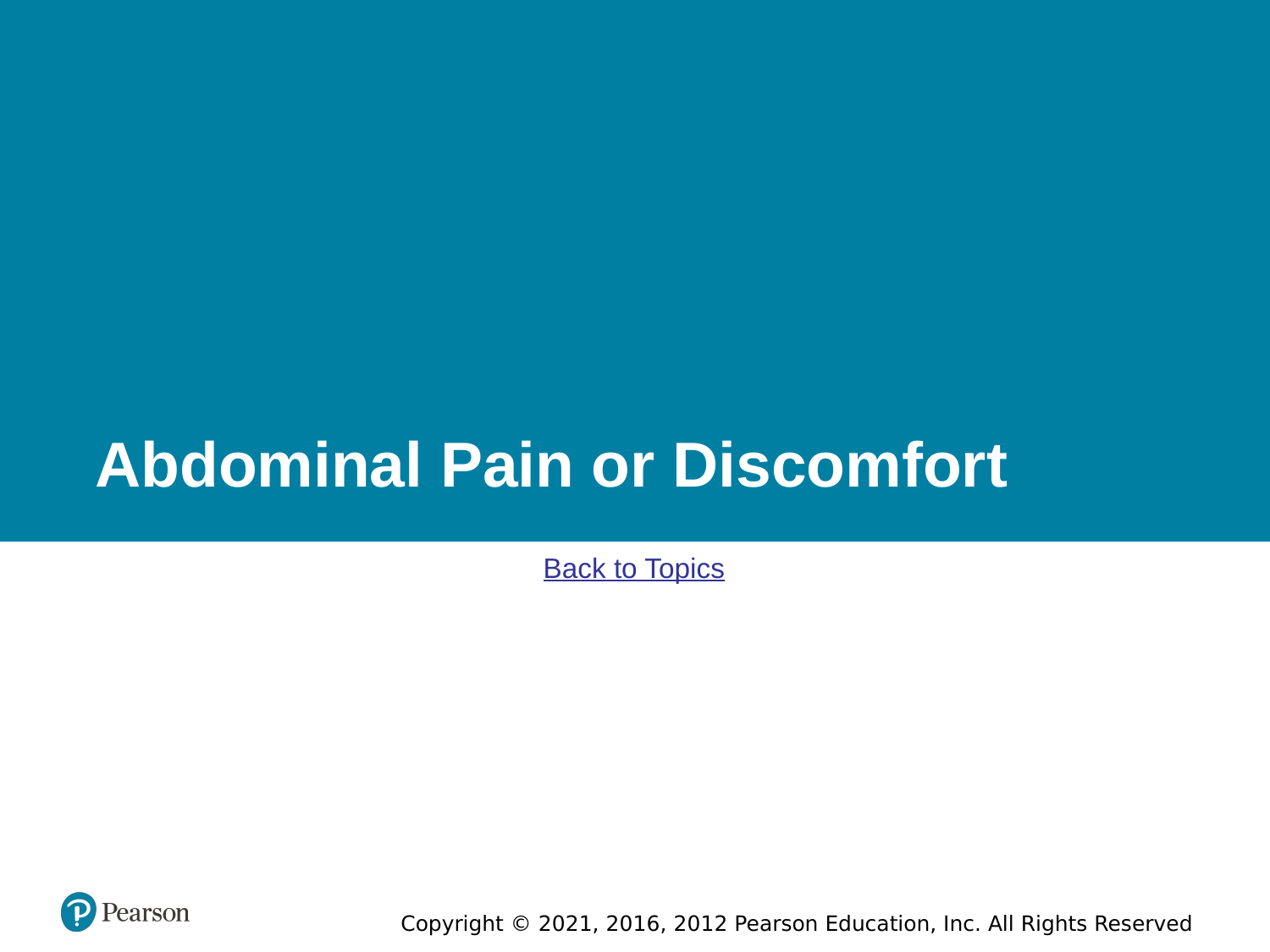

# Abdominal Pain or Discomfort
Back to Topics